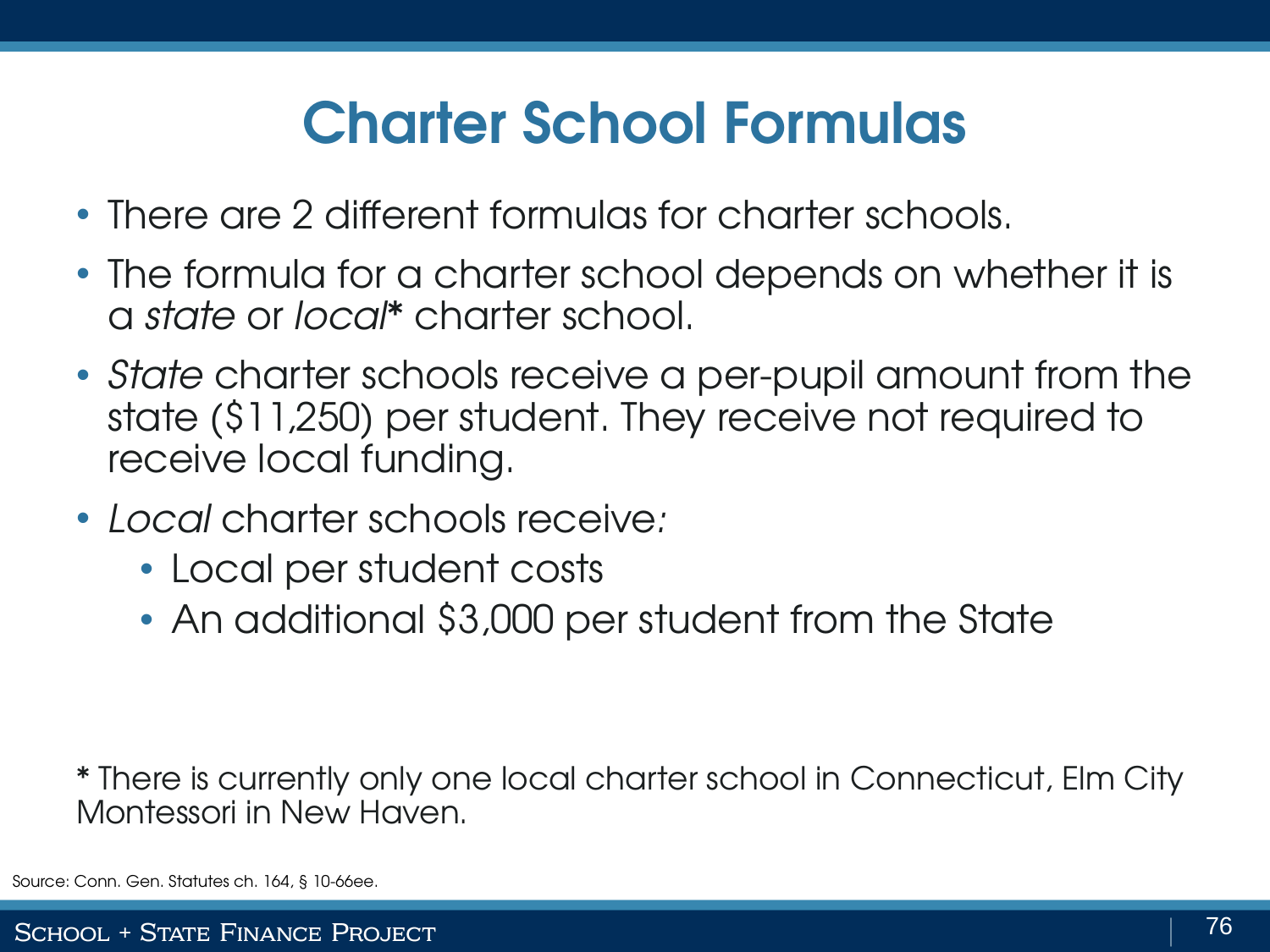

# Charter School Formulas
There are 2 different formulas for charter schools.
The formula for a charter school depends on whether it is a state or local* charter school.
State charter schools receive a per-pupil amount from the state ($11,250) per student. They receive not required to receive local funding.
Local charter schools receive:
Local per student costs
An additional $3,000 per student from the State

* There is currently only one local charter school in Connecticut, Elm City Montessori in New Haven.

Source: Conn. Gen. Statutes ch. 164, § 10-66ee.
76